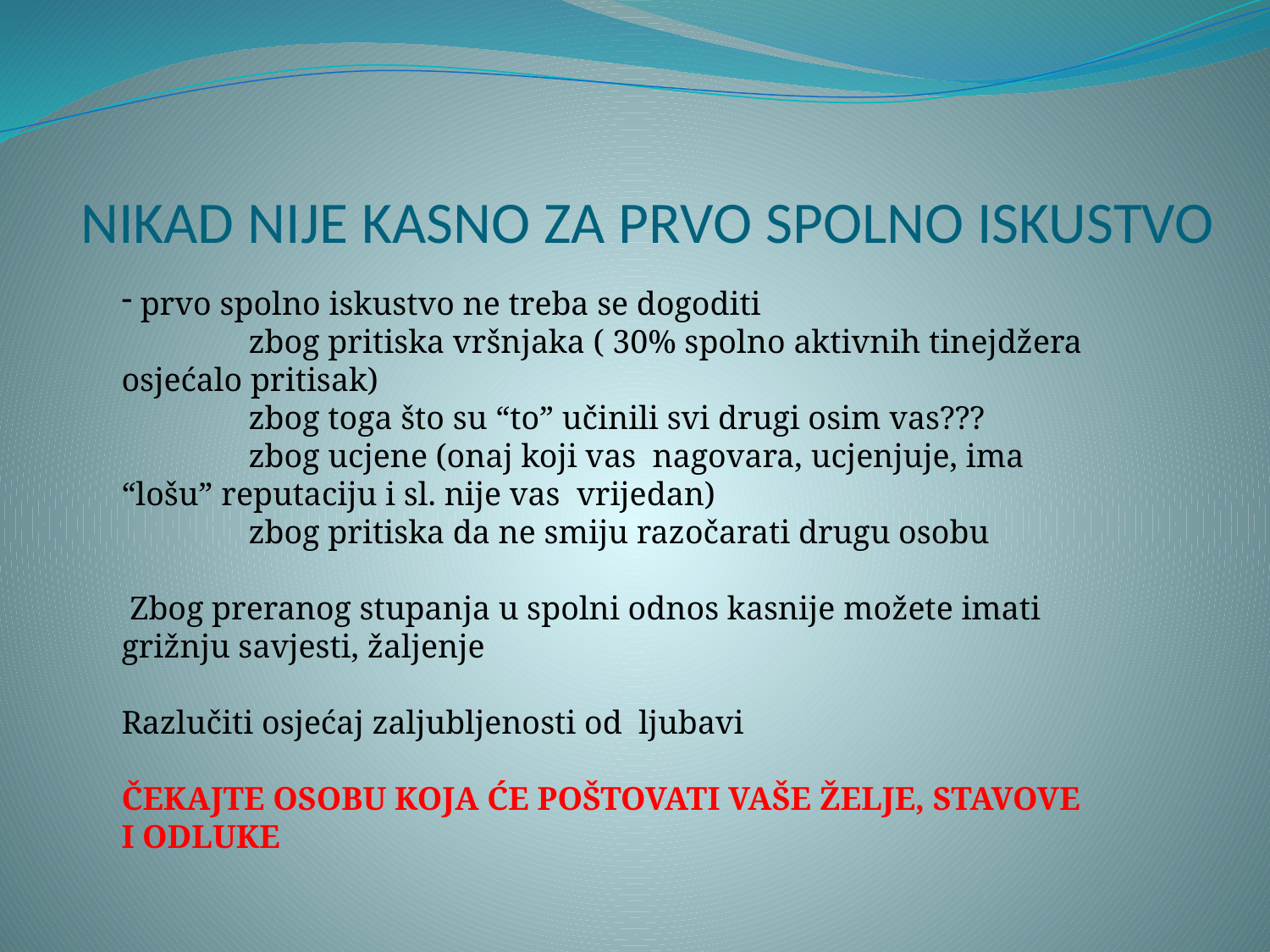

# NIKAD NIJE KASNO ZA PRVO SPOLNO ISKUSTVO
 prvo spolno iskustvo ne treba se dogoditi
	zbog pritiska vršnjaka ( 30% spolno aktivnih tinejdžera osjećalo pritisak)
	zbog toga što su “to” učinili svi drugi osim vas???
	zbog ucjene (onaj koji vas  nagovara, ucjenjuje, ima “lošu” reputaciju i sl. nije vas  vrijedan)
	zbog pritiska da ne smiju razočarati drugu osobu

 Zbog preranog stupanja u spolni odnos kasnije možete imati grižnju savjesti, žaljenje
Razlučiti osjećaj zaljubljenosti od  ljubavi

ČEKAJTE OSOBU KOJA ĆE POŠTOVATI VAŠE ŽELJE, STAVOVE I ODLUKE